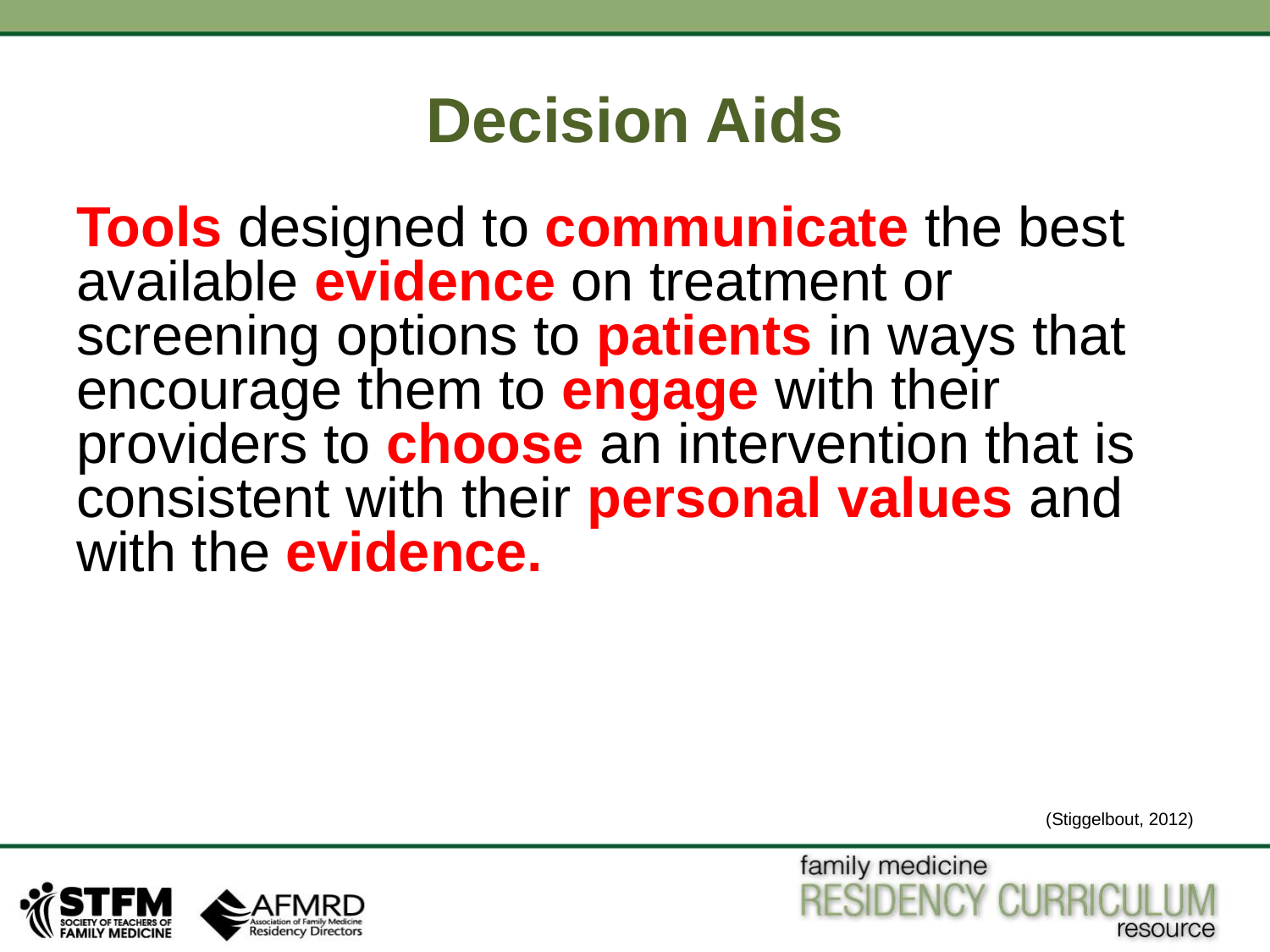

# Decision Aids
Tools designed to communicate the best available evidence on treatment or screening options to patients in ways that encourage them to engage with their providers to choose an intervention that is consistent with their personal values and with the evidence.

(Stiggelbout, 2012)